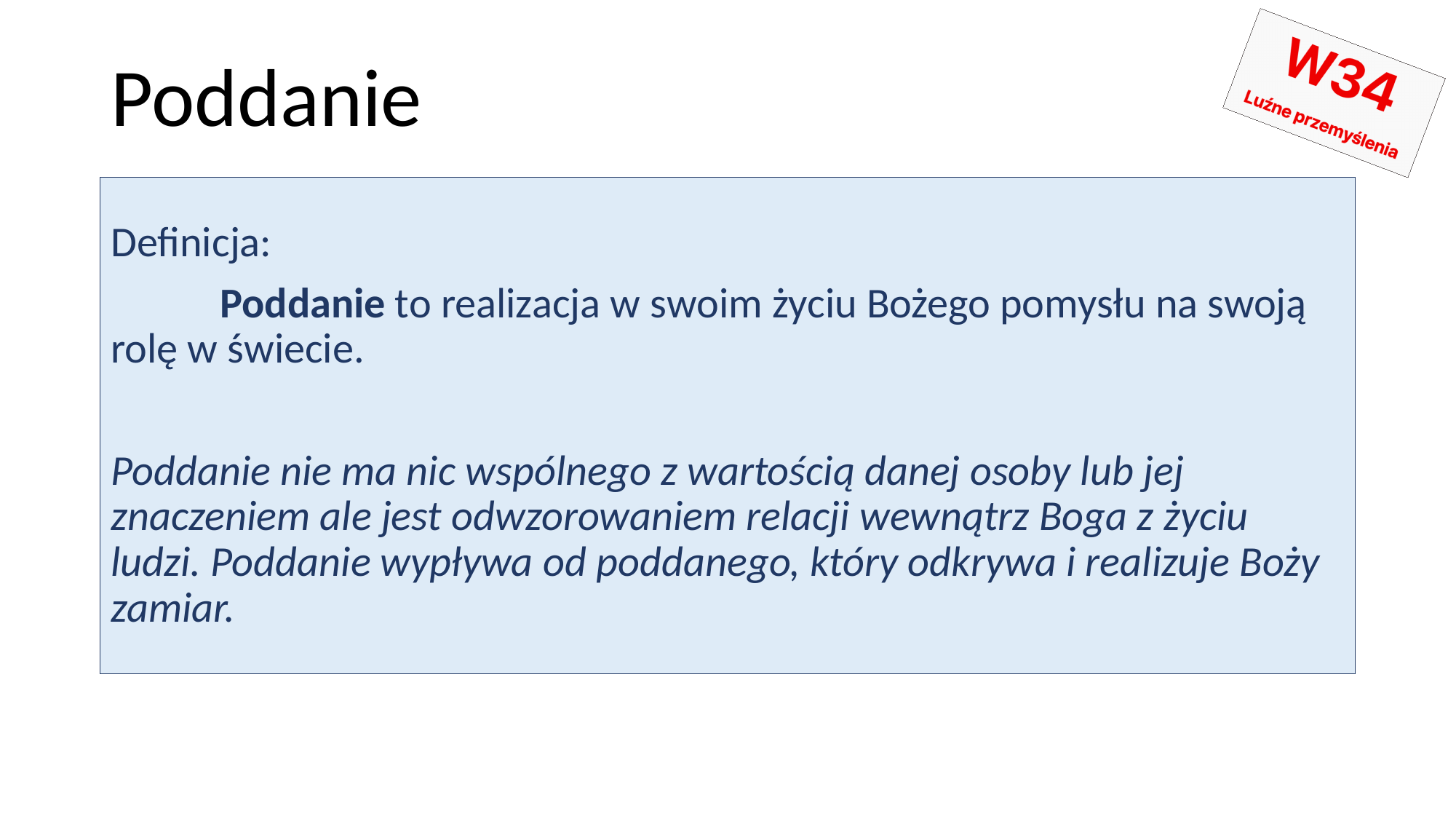

# Poddanie
Definicja:
	Poddanie to realizacja w swoim życiu Bożego pomysłu na swoją rolę w świecie.

Poddanie nie ma nic wspólnego z wartością danej osoby lub jej znaczeniem ale jest odwzorowaniem relacji wewnątrz Boga z życiu ludzi. Poddanie wypływa od poddanego, który odkrywa i realizuje Boży zamiar.